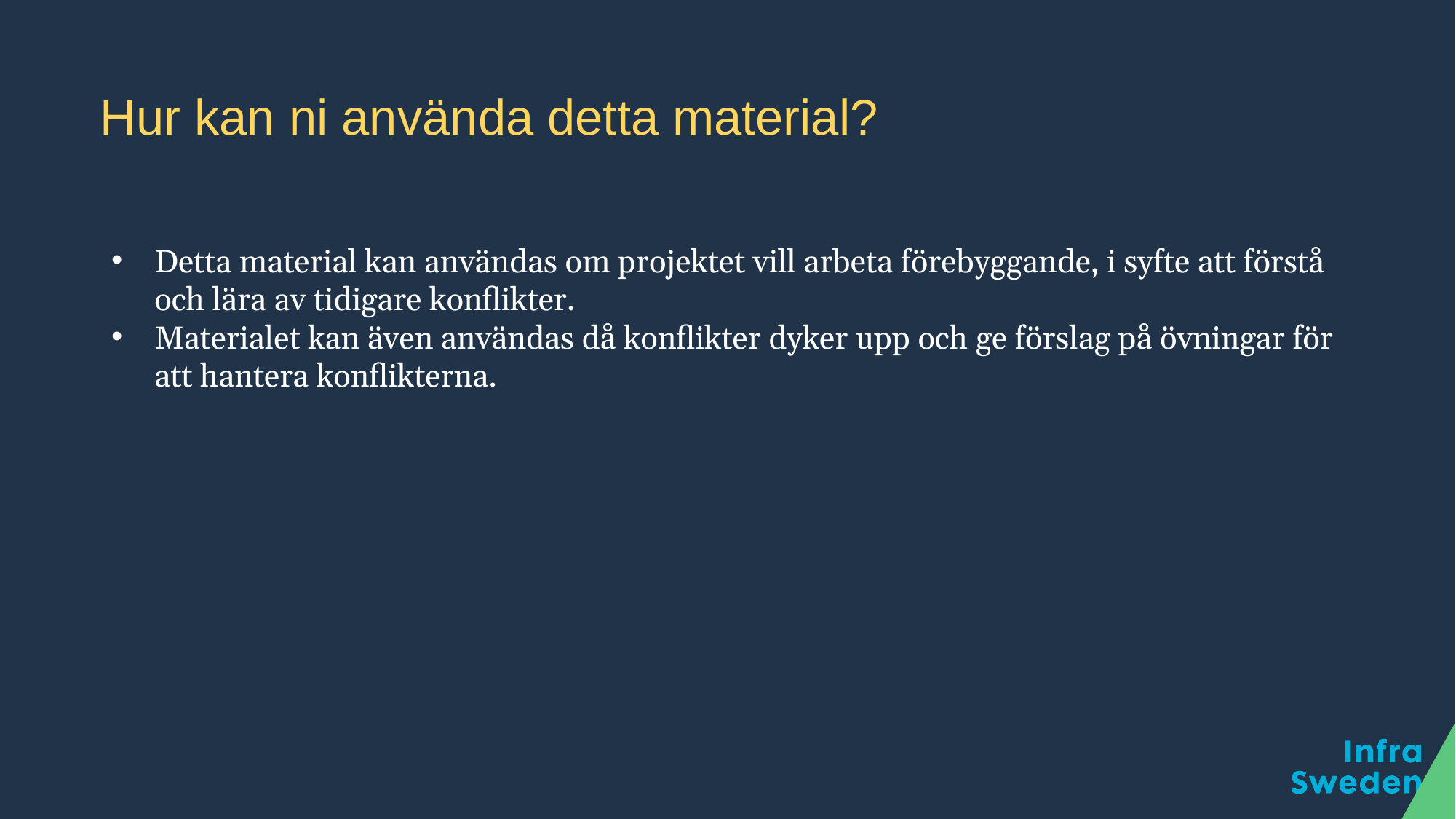

# Hur kan ni använda detta material?
Detta material kan användas om projektet vill arbeta förebyggande, i syfte att förstå och lära av tidigare konflikter.
Materialet kan även användas då konflikter dyker upp och ge förslag på övningar för att hantera konflikterna.